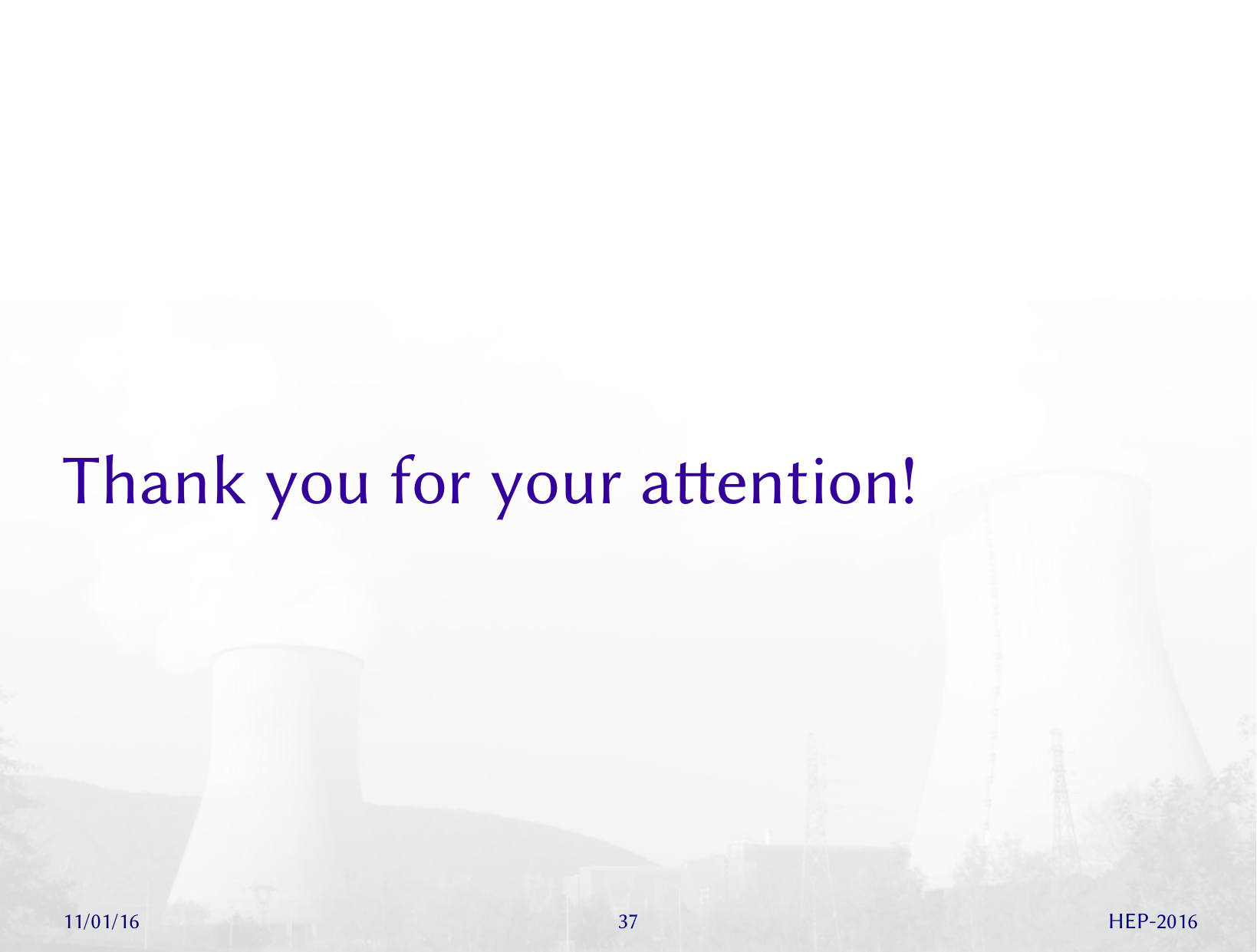

Thank you for your attention!
11/01/16
37